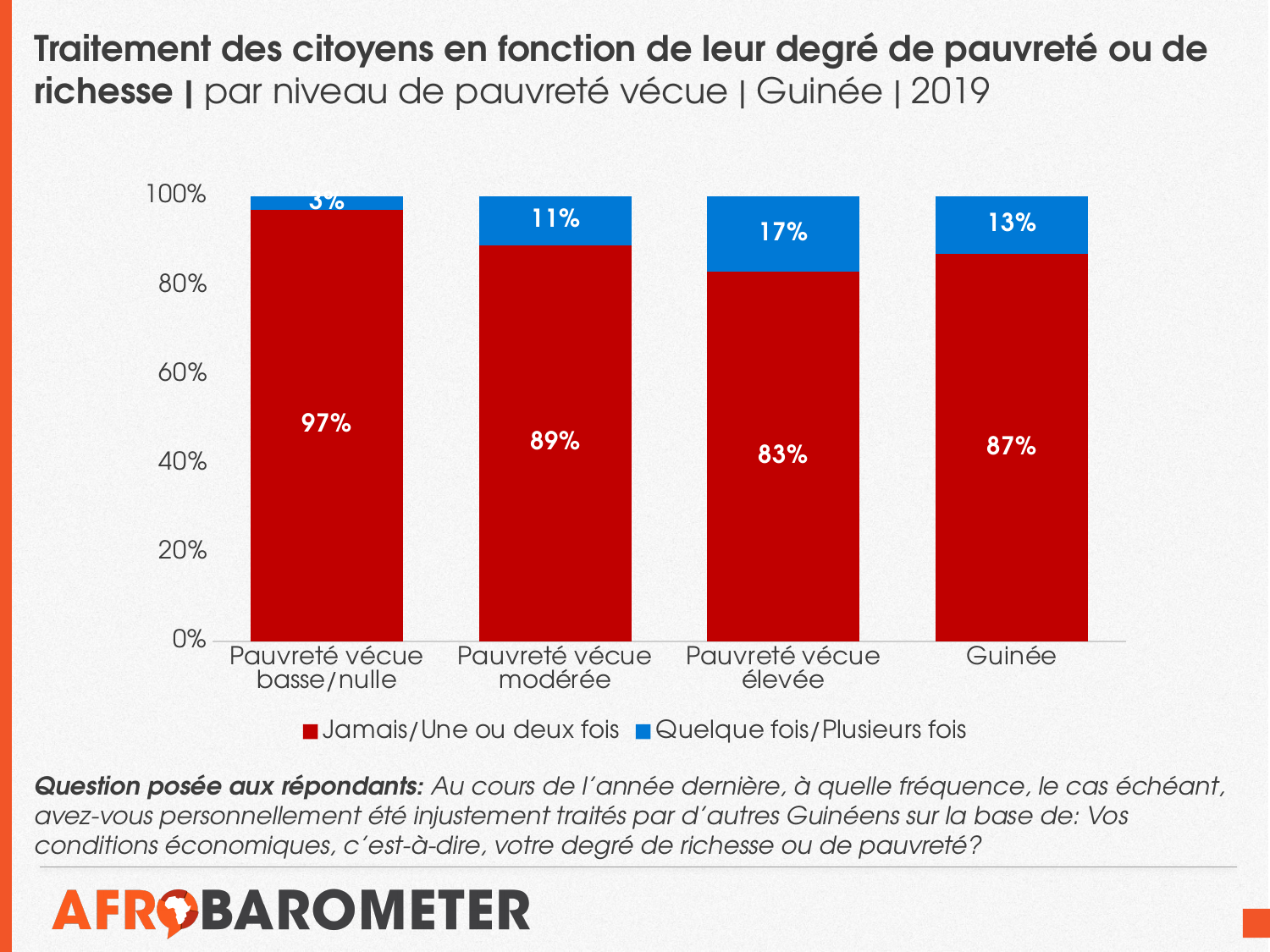

# Traitement des citoyens en fonction de leur degré de pauvreté ou de richesse | par niveau de pauvreté vécue | Guinée | 2019

### Chart

| Category | Jamais/Une ou deux fois | Quelque fois/Plusieurs fois |
|---|---|---|
| Pauvreté vécue basse/nulle | 0.97 | 0.03 |
| Pauvreté vécue modérée | 0.89 | 0.11 |
| Pauvreté vécue élevée | 0.83 | 0.17 |
| Guinée | 0.87 | 0.13 |
Question posée aux répondants: Au cours de l’année dernière, à quelle fréquence, le cas échéant, avez-vous personnellement été injustement traités par d’autres Guinéens sur la base de: Vos conditions économiques, c’est-à-dire, votre degré de richesse ou de pauvreté?